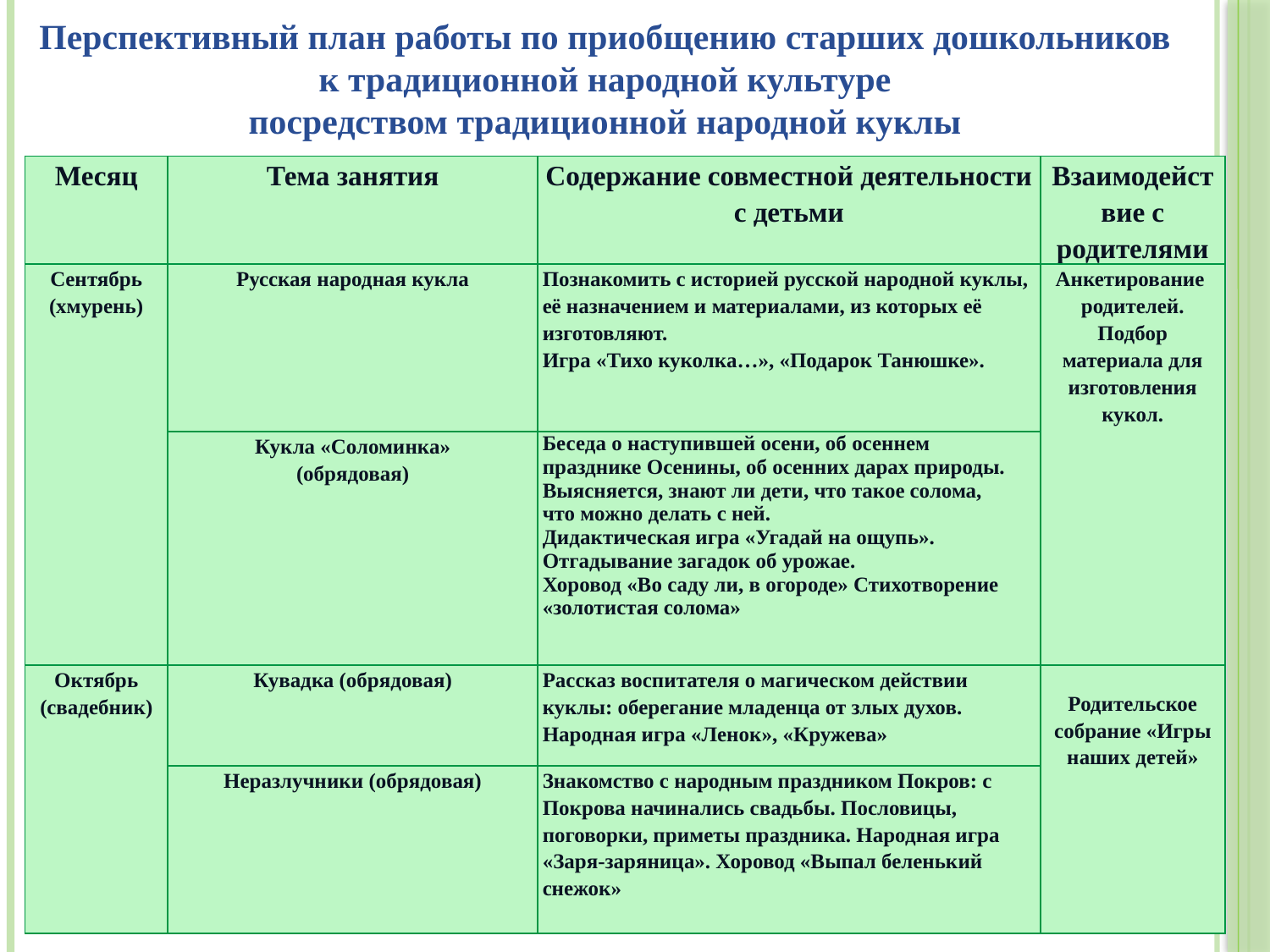

Перспективный план работы по приобщению старших дошкольников
 к традиционной народной культуре
посредством традиционной народной куклы

| Месяц | Тема занятия | Содержание совместной деятельности с детьми | Взаимодействие с родителями |
| --- | --- | --- | --- |
| Сентябрь (хмурень) | Русская народная кукла | Познакомить с историей русской народной куклы, её назначением и материалами, из которых её изготовляют. Игра «Тихо куколка…», «Подарок Танюшке». | Анкетирование родителей. Подбор материала для изготовления кукол. |
|  | Кукла «Соломинка» (обрядовая) | Беседа о наступившей осени, об осеннем празднике Осенины, об осенних дарах природы. Выясняется, знают ли дети, что такое солома, что можно делать с ней. Дидактическая игра «Угадай на ощупь». Отгадывание загадок об урожае. Хоровод «Во саду ли, в огороде» Стихотворение «золотистая солома» |  |
| Октябрь (свадебник) | Кувадка (обрядовая) | Рассказ воспитателя о магическом действии куклы: оберегание младенца от злых духов. Народная игра «Ленок», «Кружева» | Родительское собрание «Игры наших детей» |
|  | Неразлучники (обрядовая) | Знакомство с народным праздником Покров: с Покрова начинались свадьбы. Пословицы, поговорки, приметы праздника. Народная игра «Заря-заряница». Хоровод «Выпал беленький снежок» |  |